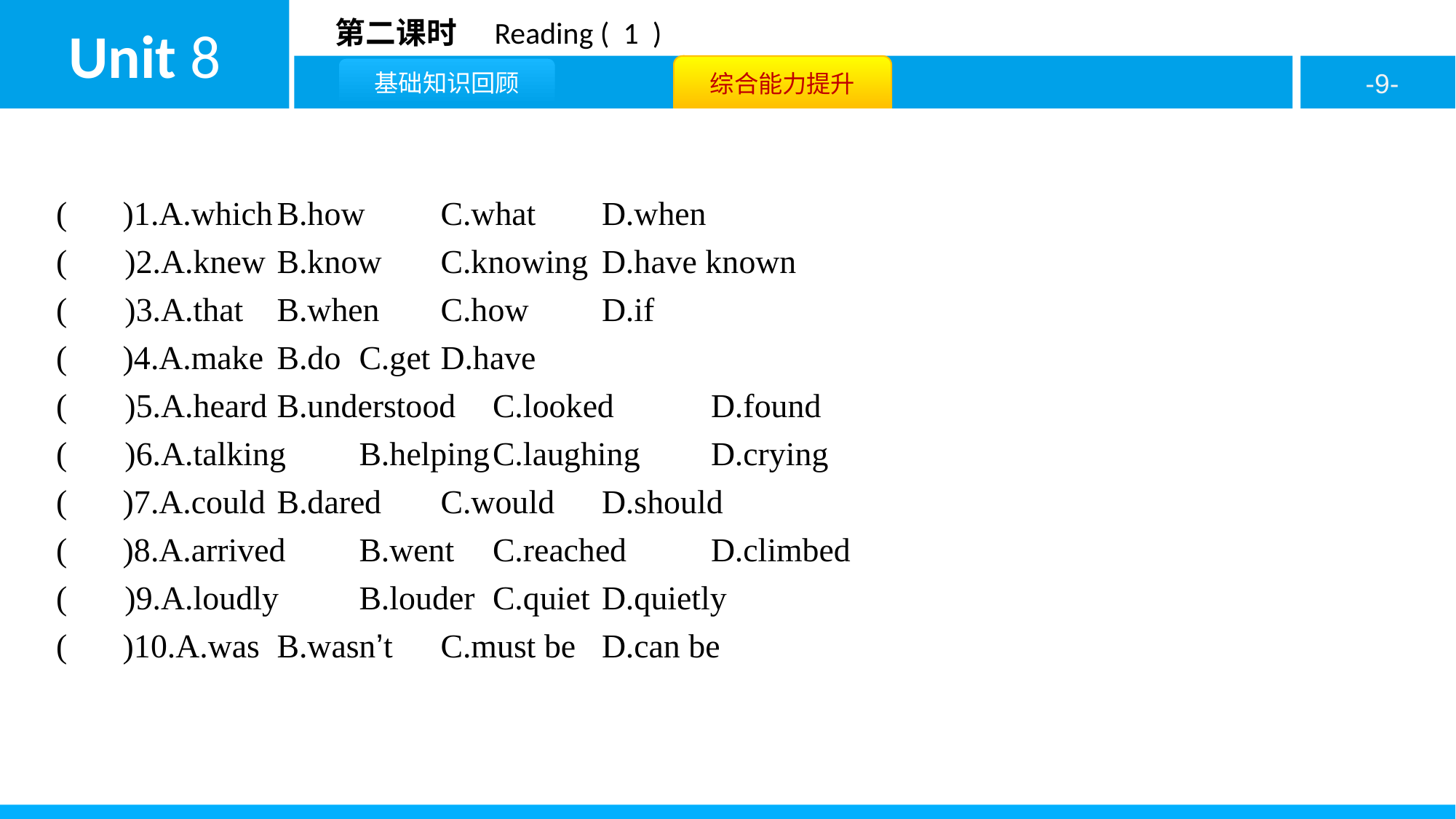

(  C  )1.A.which	B.how	C.what	D.when
(  D  )2.A.knew	B.know	C.knowing	D.have known
(  A  )3.A.that	B.when	C.how	D.if
(  B  )4.A.make	B.do	C.get	D.have
(  D  )5.A.heard	B.understood	C.looked	D.found
(  A  )6.A.talking	B.helping	C.laughing	D.crying
(  B  )7.A.could	B.dared	C.would	D.should
(  C  )8.A.arrived	B.went	C.reached	D.climbed
(  A  )9.A.loudly	B.louder	C.quiet	D.quietly
(  C  )10.A.was	B.wasn’t	C.must be	D.can be